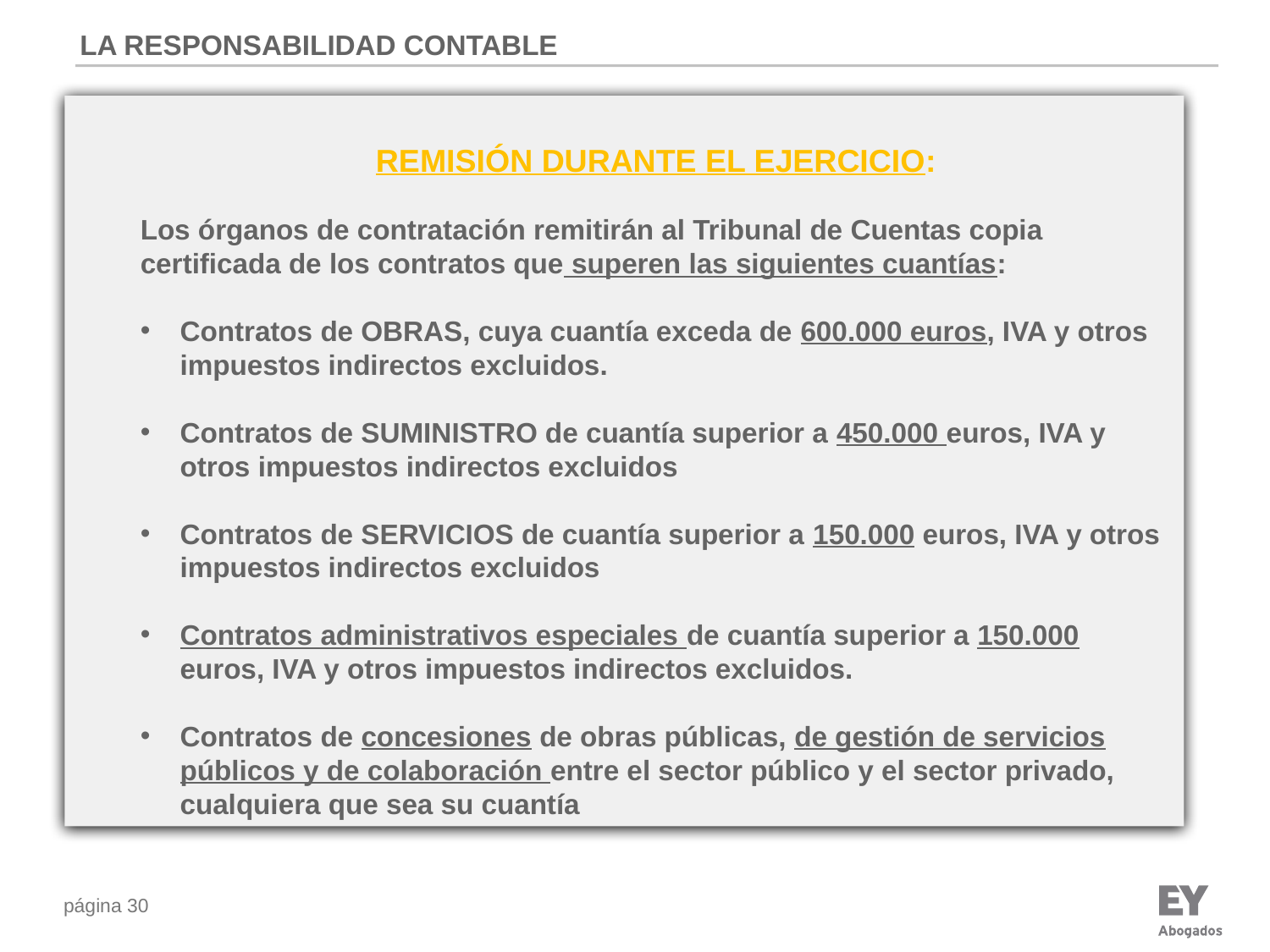

LA RESPONSABILIDAD CONTABLE

REMISIÓN DURANTE EL EJERCICIO:

Los órganos de contratación remitirán al Tribunal de Cuentas copia certificada de los contratos que superen las siguientes cuantías:

Contratos de OBRAS, cuya cuantía exceda de 600.000 euros, IVA y otros impuestos indirectos excluidos.

Contratos de SUMINISTRO de cuantía superior a 450.000 euros, IVA y otros impuestos indirectos excluidos

Contratos de SERVICIOS de cuantía superior a 150.000 euros, IVA y otros impuestos indirectos excluidos

Contratos administrativos especiales de cuantía superior a 150.000 euros, IVA y otros impuestos indirectos excluidos.

Contratos de concesiones de obras públicas, de gestión de servicios públicos y de colaboración entre el sector público y el sector privado, cualquiera que sea su cuantía